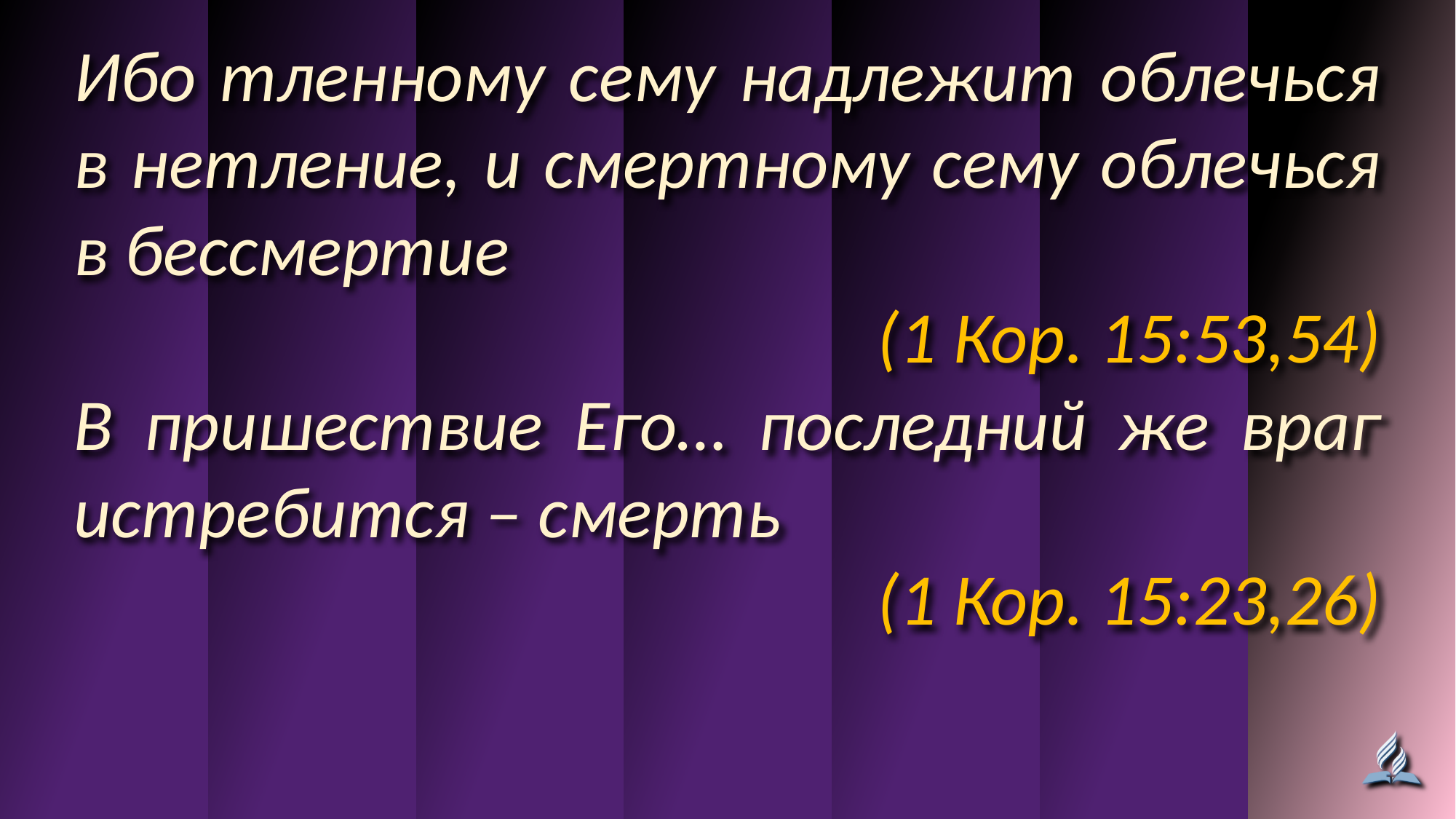

Ибо тленному сему надлежит облечься в нетление, и смертному сему облечься в бессмертие
(1 Кор. 15:53,54)
В пришествие Его… последний же враг истребится – смерть
(1 Кор. 15:23,26)